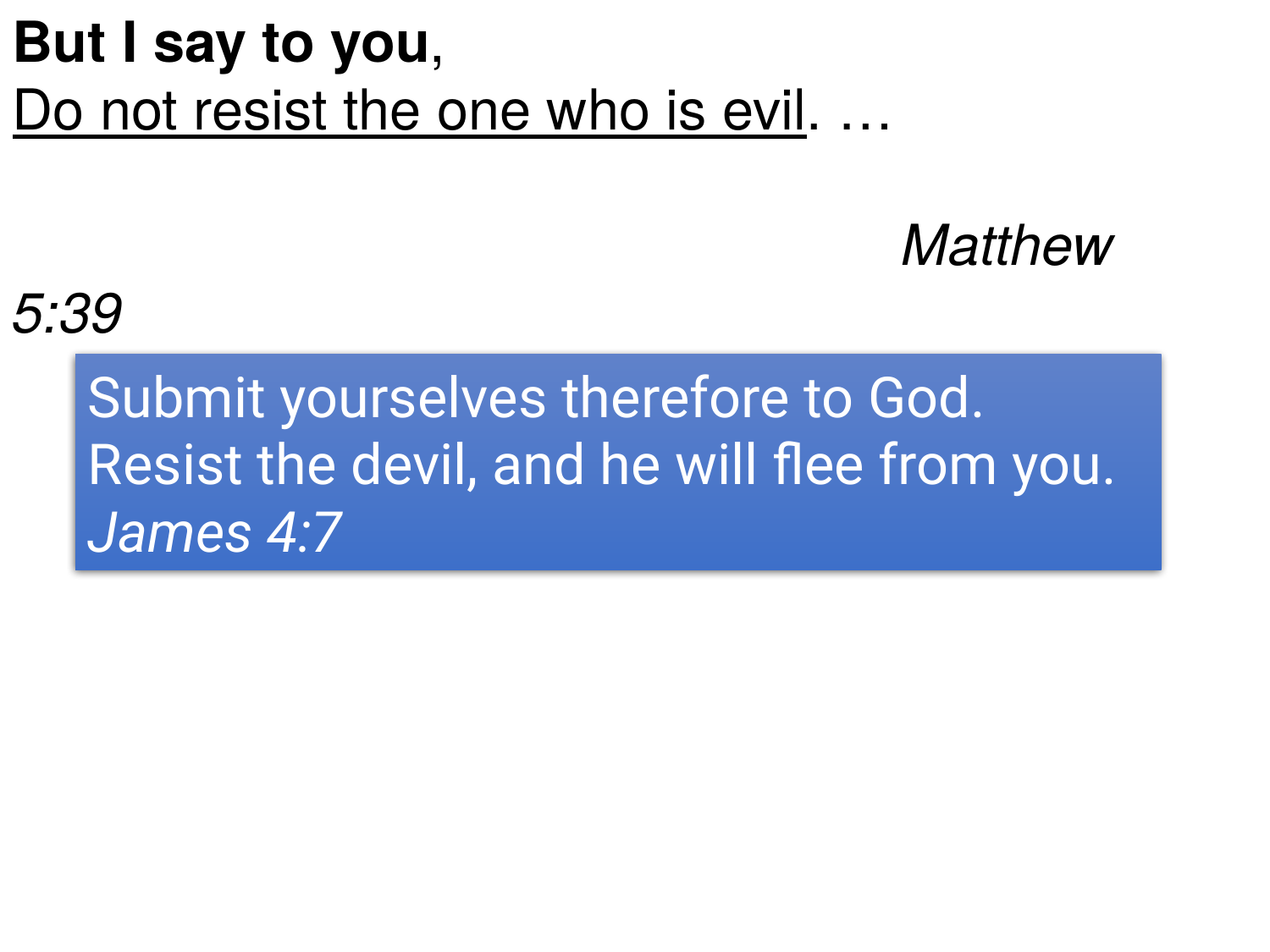

But I say to you,
Do not resist the one who is evil. …																			Matthew 5:39
Submit yourselves therefore to God. Resist the devil, and he will flee from you. James 4:7